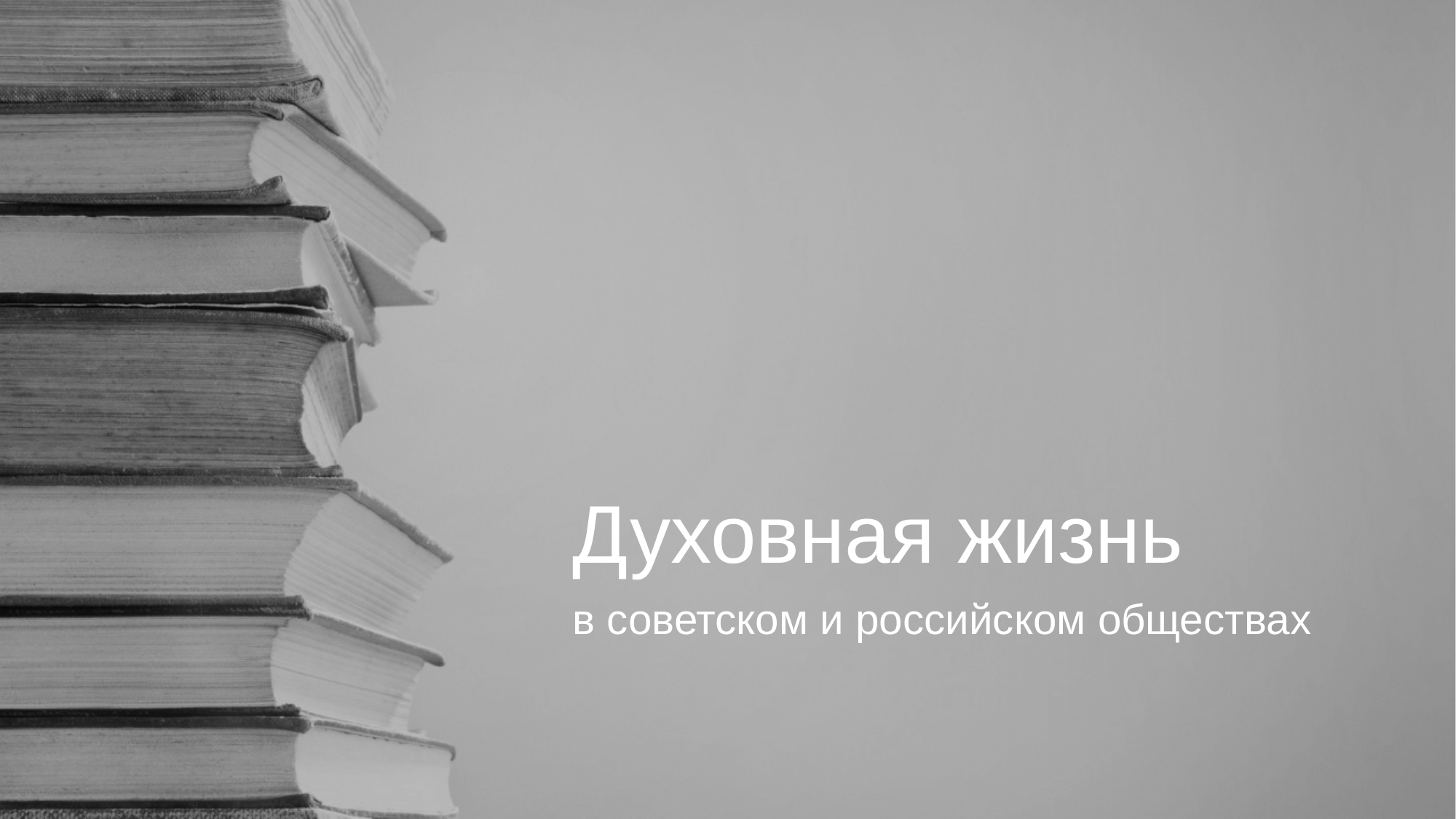

# Духовная жизнь
в советском и российском обществах